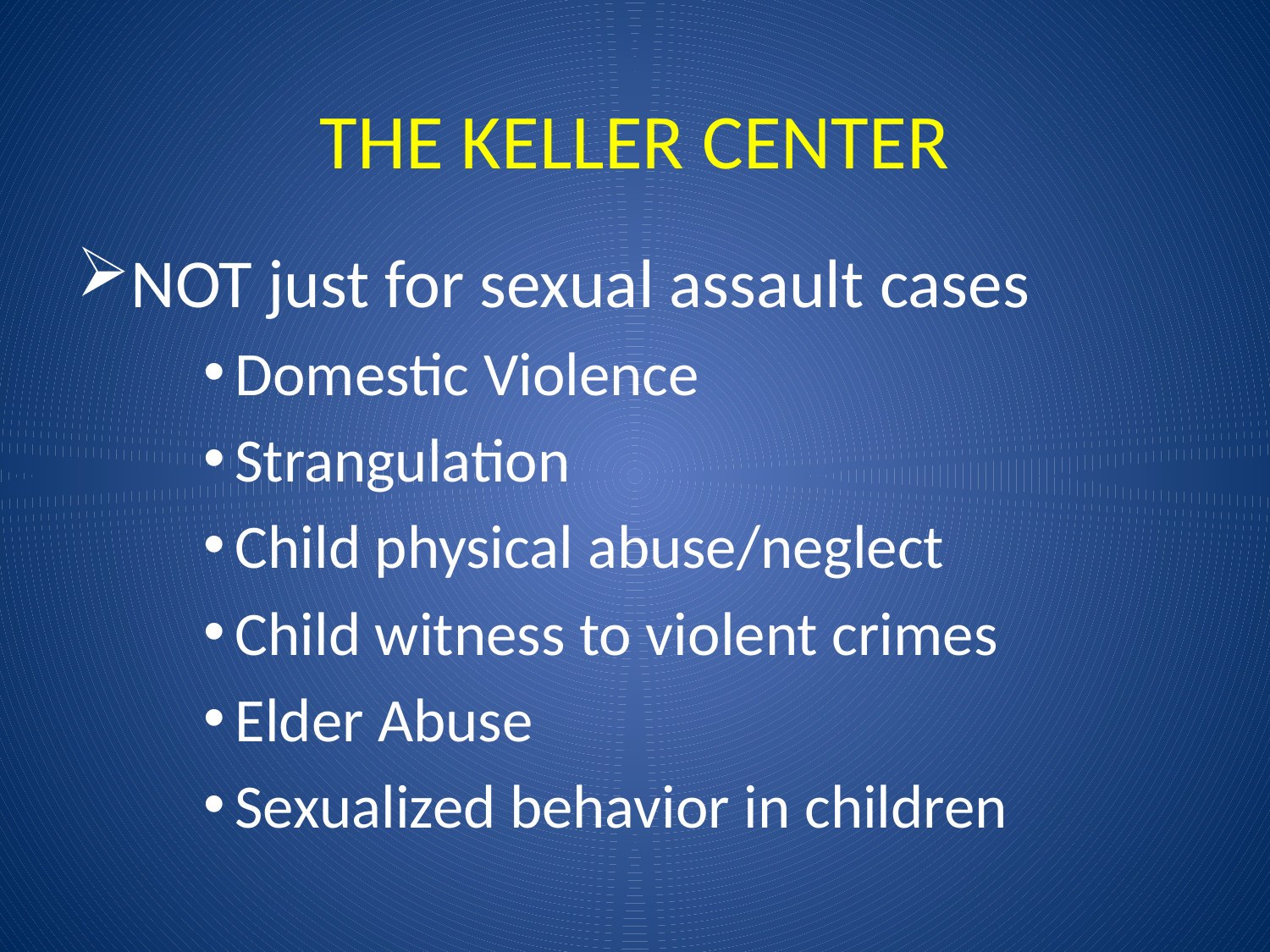

# THE KELLER CENTER
NOT just for sexual assault cases
Domestic Violence
Strangulation
Child physical abuse/neglect
Child witness to violent crimes
Elder Abuse
Sexualized behavior in children